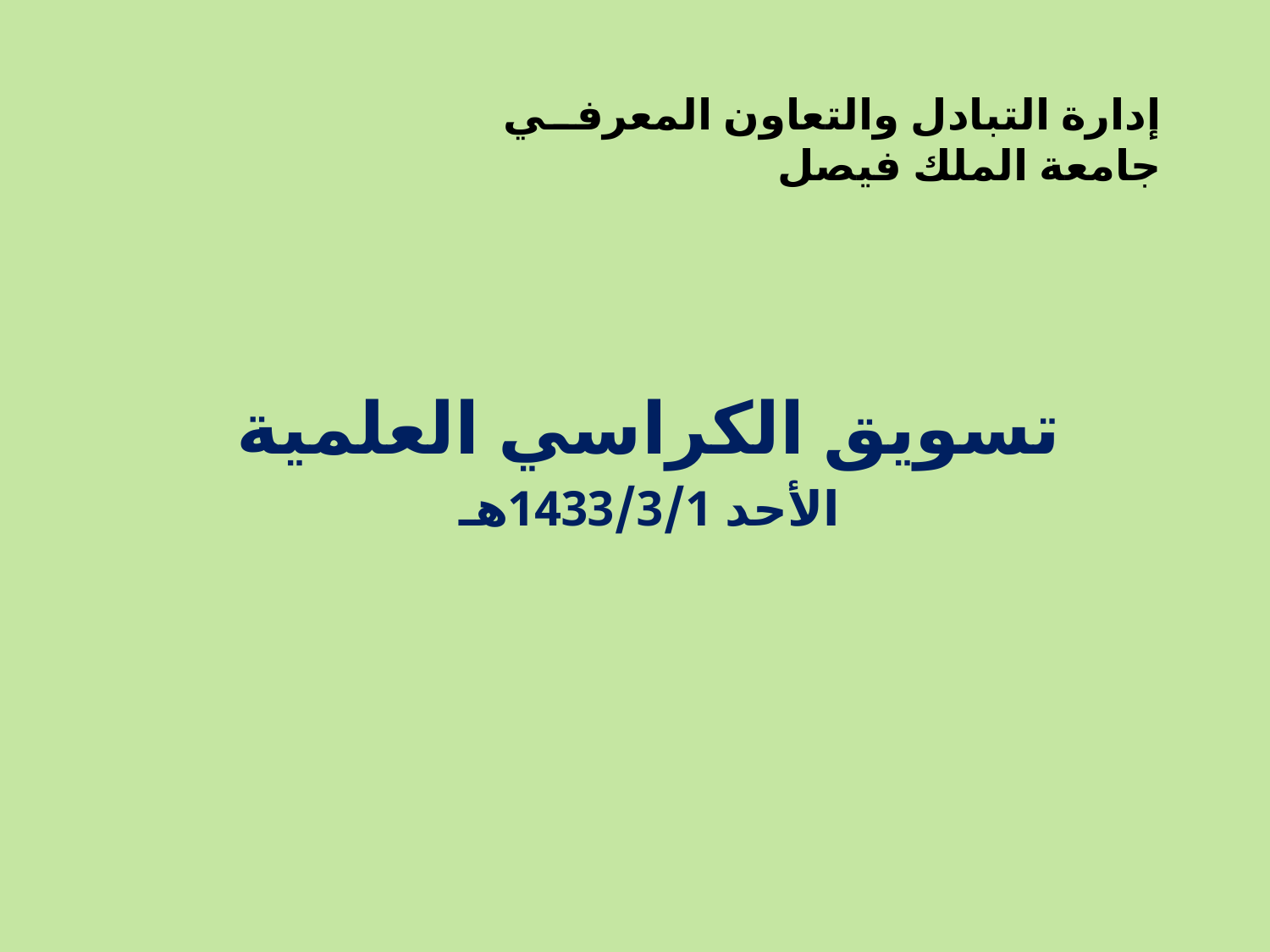

# إدارة التبادل والتعاون المعرفي                                     جامعة الملك فيصل
تسويق الكراسي العلمية
الأحد 1433/3/1هـ